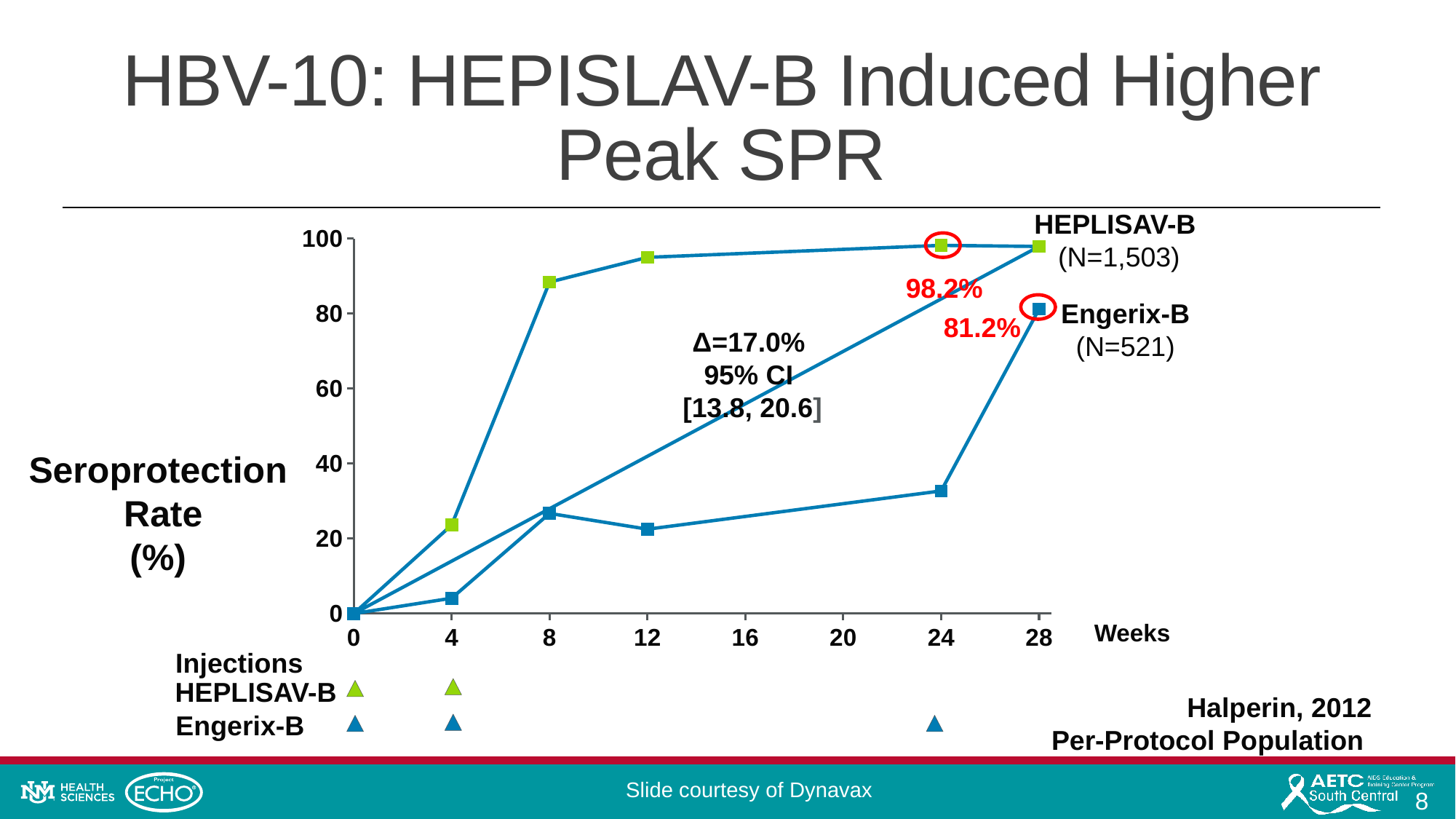

# HBV-10: HEPISLAV-B Induced Higher Peak SPR
HEPLISAV-B
(N=1,503)

### Chart

| Category | Y-Values |
|---|---|
98.2%
Engerix-B (N=521)

81.2%
Δ=17.0%
95% CI
[13.8, 20.6]

Seroprotection
 Rate
(%)
Weeks
Injections
HEPLISAV-B

Halperin, 2012
Per-Protocol Population
Engerix-B

Slide courtesy of Dynavax